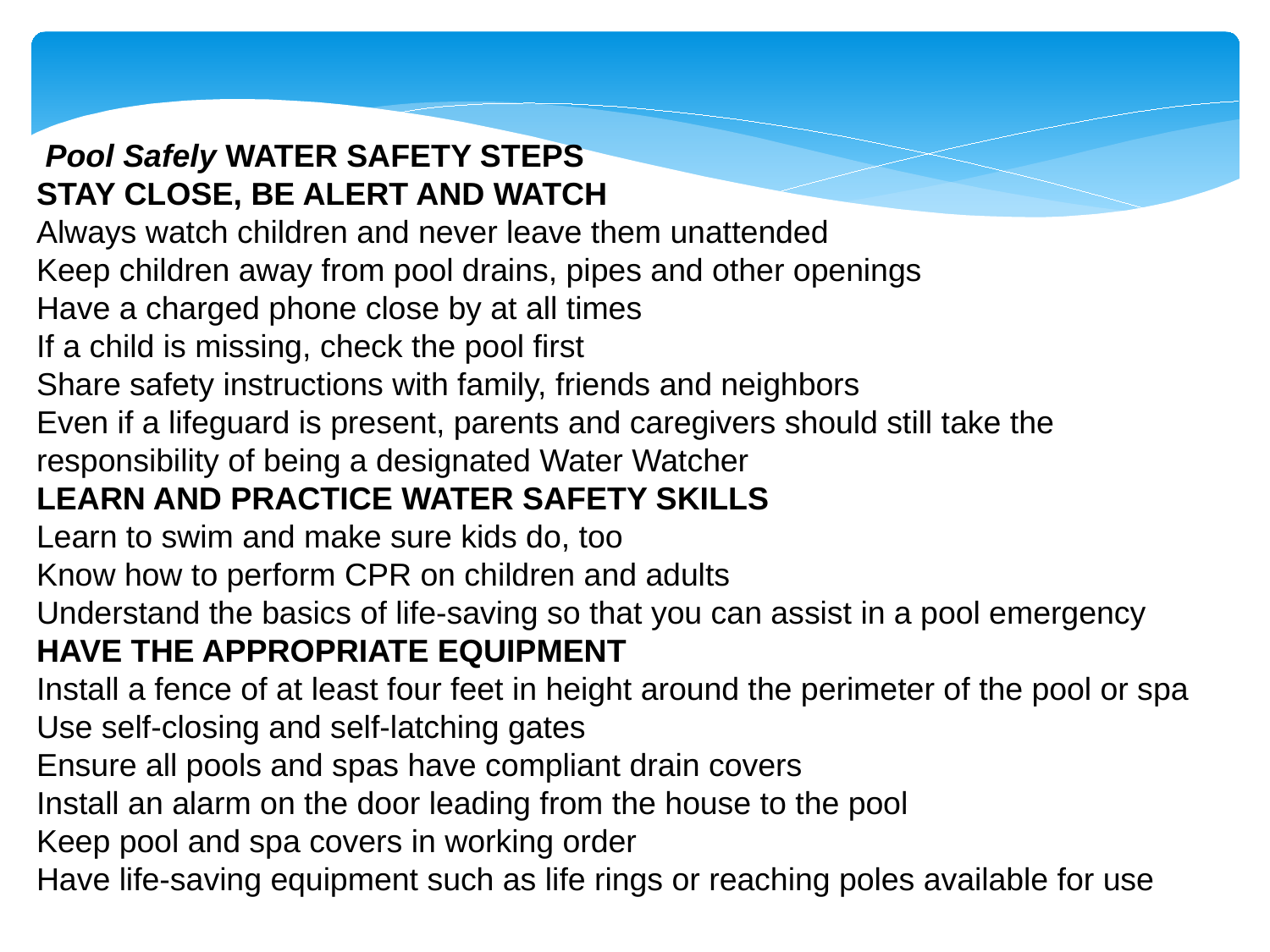

Pool Safely WATER SAFETY STEPS
STAY CLOSE, BE ALERT AND WATCH
Always watch children and never leave them unattended
Keep children away from pool drains, pipes and other openings
Have a charged phone close by at all times
If a child is missing, check the pool first
Share safety instructions with family, friends and neighbors
Even if a lifeguard is present, parents and caregivers should still take the responsibility of being a designated Water Watcher
LEARN AND PRACTICE WATER SAFETY SKILLS
Learn to swim and make sure kids do, too
Know how to perform CPR on children and adults
Understand the basics of life-saving so that you can assist in a pool emergency
HAVE THE APPROPRIATE EQUIPMENT
Install a fence of at least four feet in height around the perimeter of the pool or spa
Use self-closing and self-latching gates
Ensure all pools and spas have compliant drain covers
Install an alarm on the door leading from the house to the pool
Keep pool and spa covers in working order
Have life-saving equipment such as life rings or reaching poles available for use